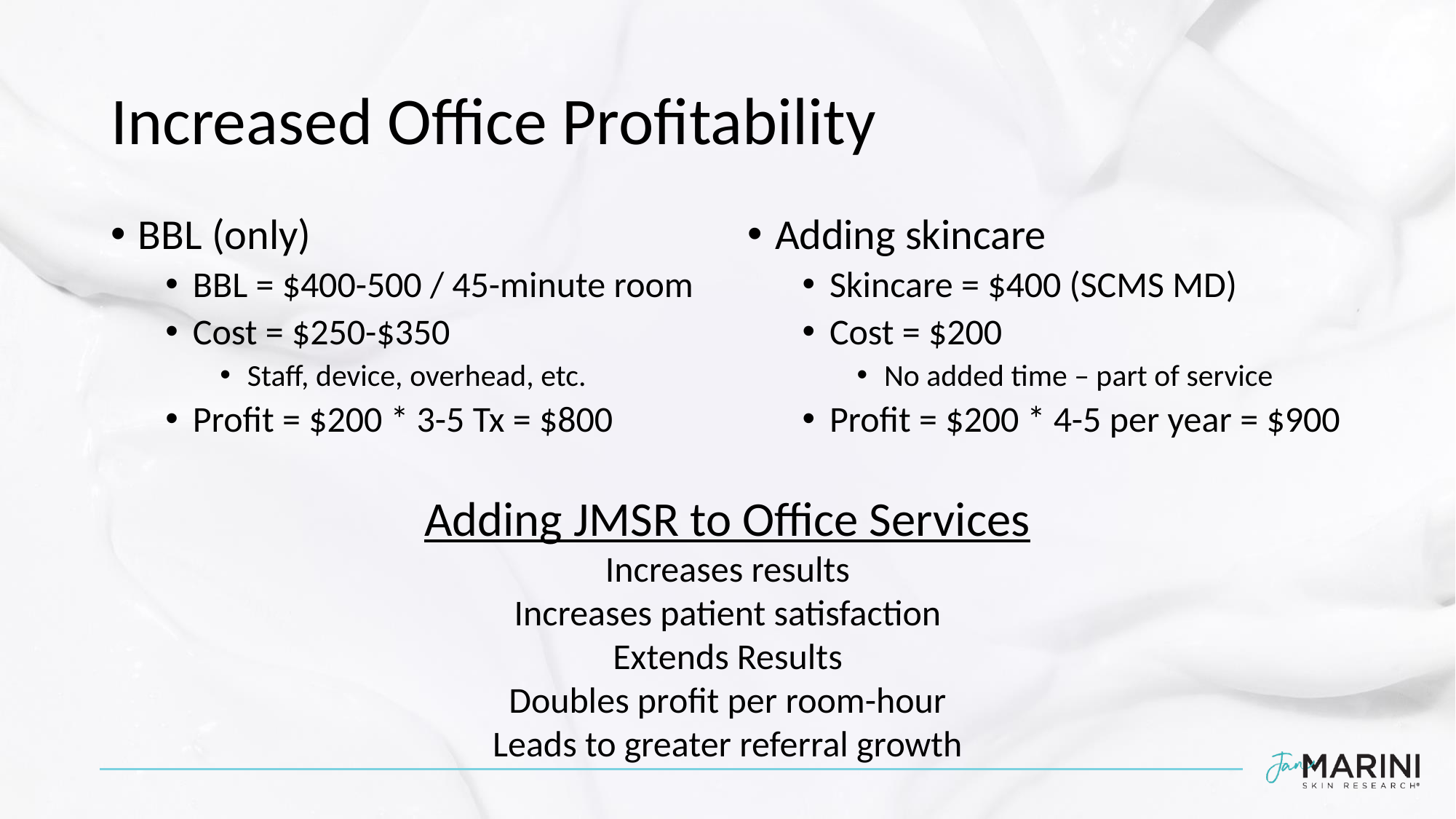

# Increased Office Profitability
BBL (only)
BBL = $400-500 / 45-minute room
Cost = $250-$350
Staff, device, overhead, etc.
Profit = $200 * 3-5 Tx = $800
Adding skincare
Skincare = $400 (SCMS MD)
Cost = $200
No added time – part of service
Profit = $200 * 4-5 per year = $900
Adding JMSR to Office Services
Increases results
Increases patient satisfaction
Extends Results
Doubles profit per room-hour
Leads to greater referral growth